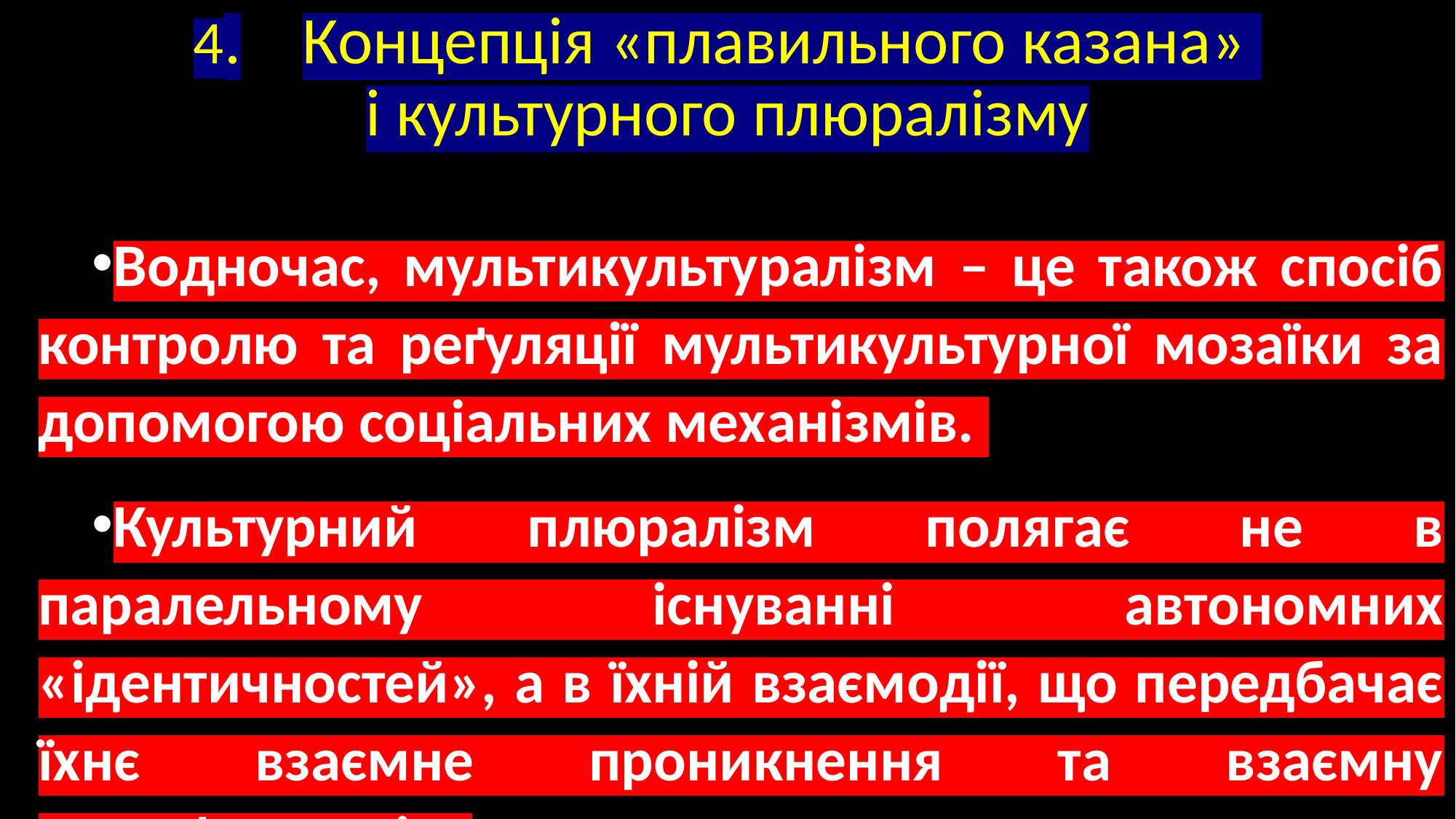

# 4.	Концепція «плавильного казана» і культурного плюралізму
Водночас, мультикультуралізм – це також спосіб контролю та реґуляції мультикультурної мозаїки за допомогою соціальних механізмів.
Культурний плюралізм полягає не в паралельному існуванні автономних «ідентичностей», а в їхній взаємодії, що передбачає їхнє взаємне проникнення та взаємну трансформацію.